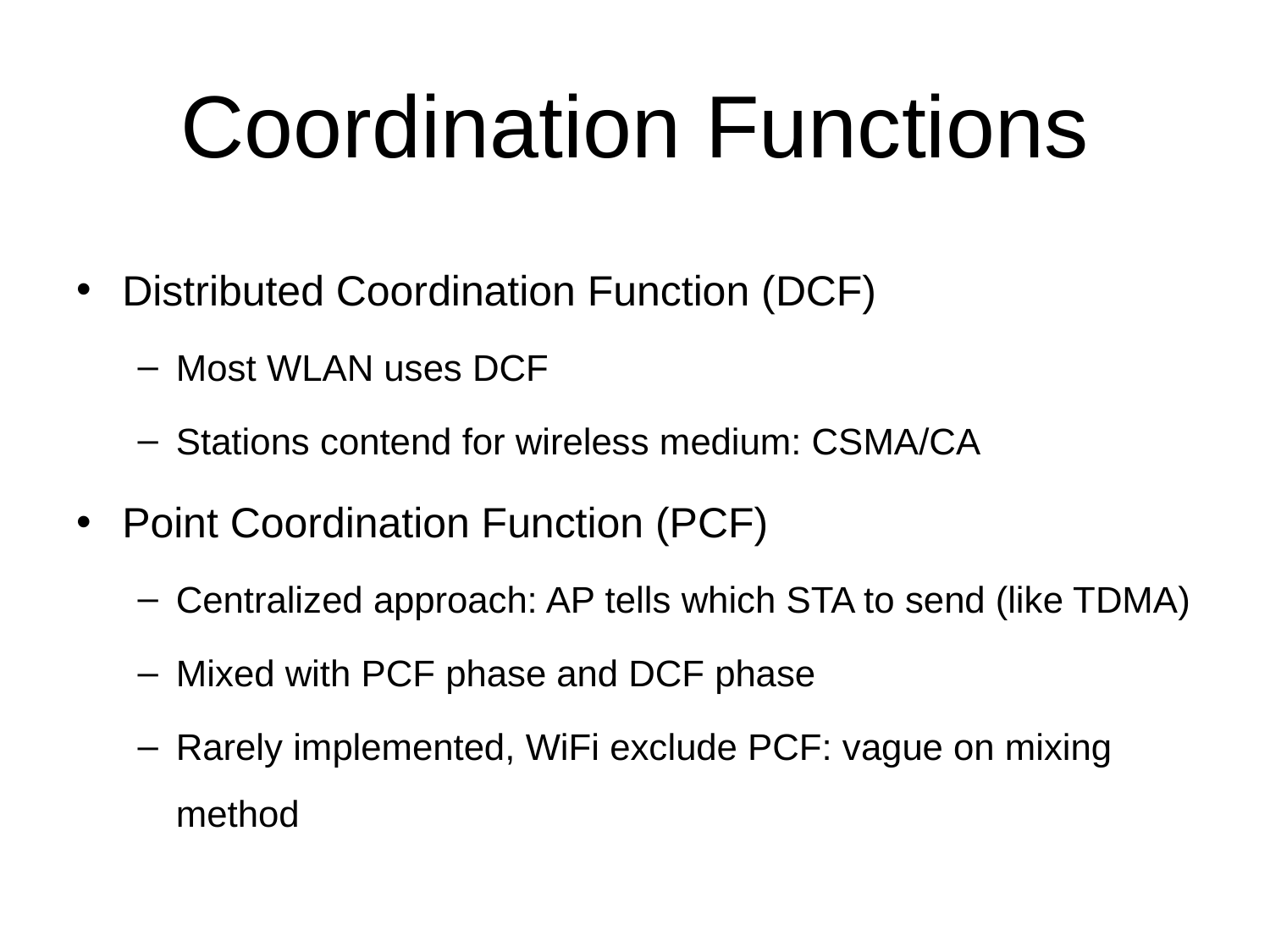

# Coordination Functions
Distributed Coordination Function (DCF)
Most WLAN uses DCF
Stations contend for wireless medium: CSMA/CA
Point Coordination Function (PCF)
Centralized approach: AP tells which STA to send (like TDMA)
Mixed with PCF phase and DCF phase
Rarely implemented, WiFi exclude PCF: vague on mixing method